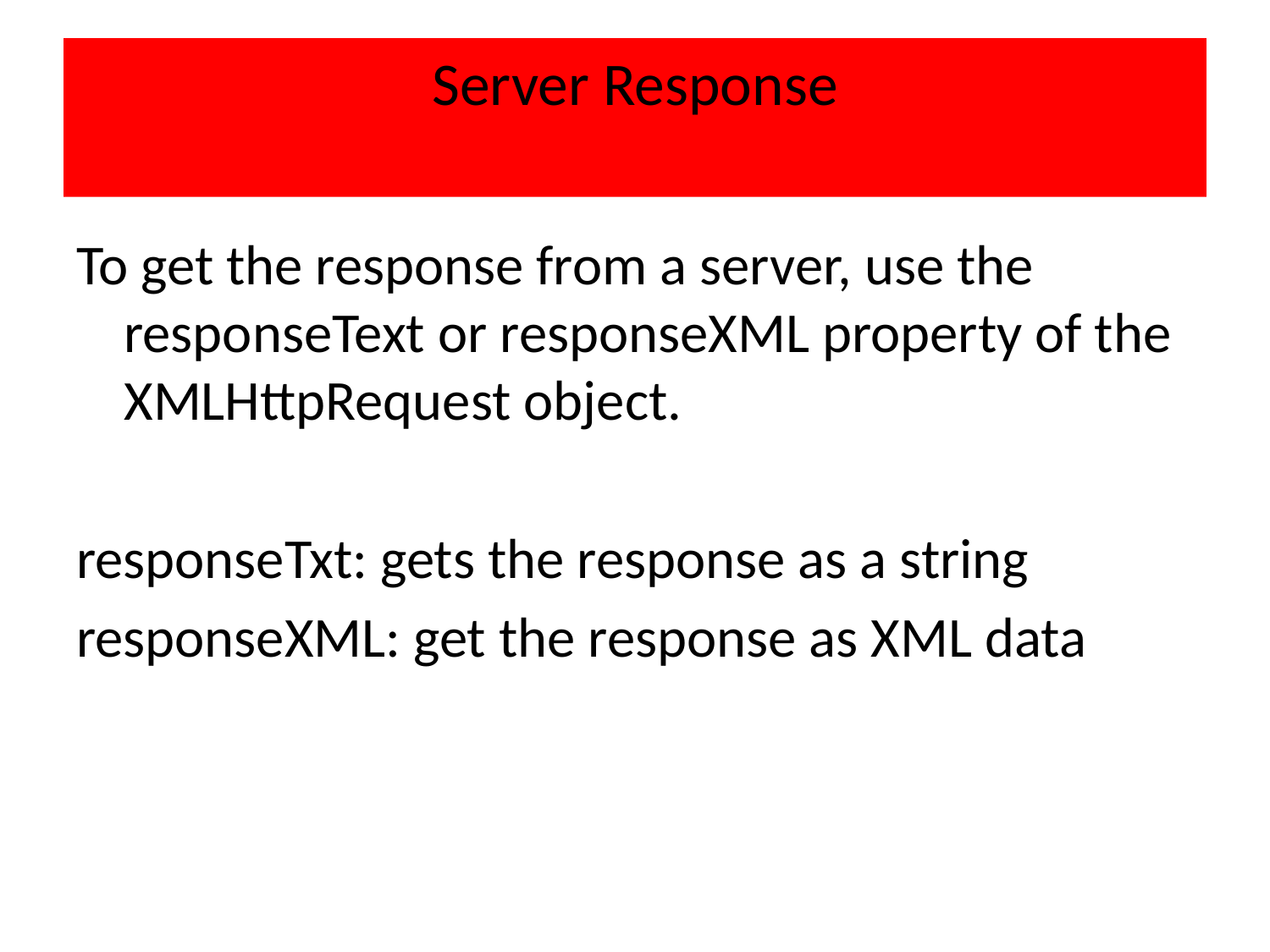

# Server Response
To get the response from a server, use the responseText or responseXML property of the XMLHttpRequest object.

responseTxt: gets the response as a string
responseXML: get the response as XML data